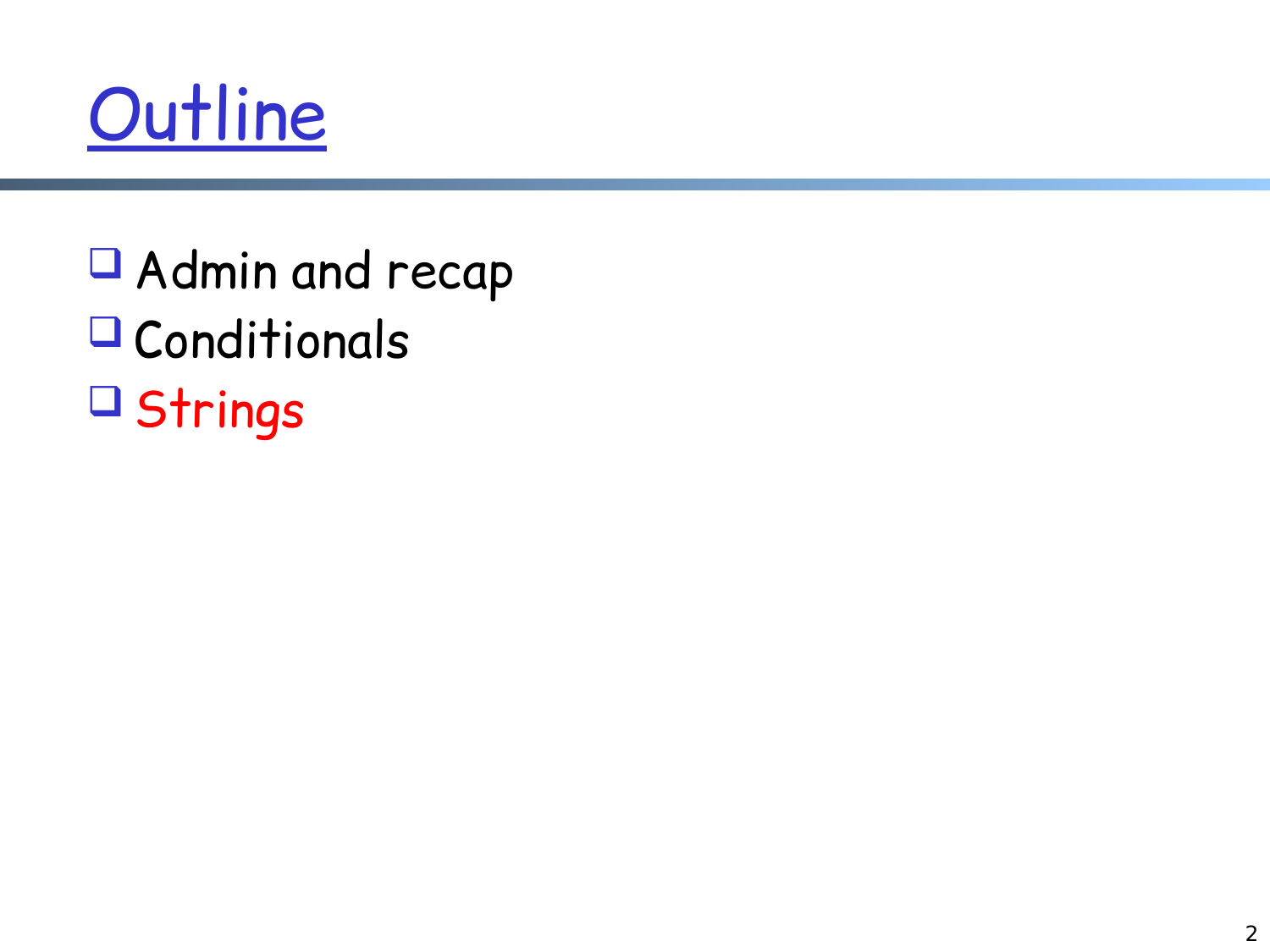

# Outline
Admin and recap
Conditionals
Strings
2